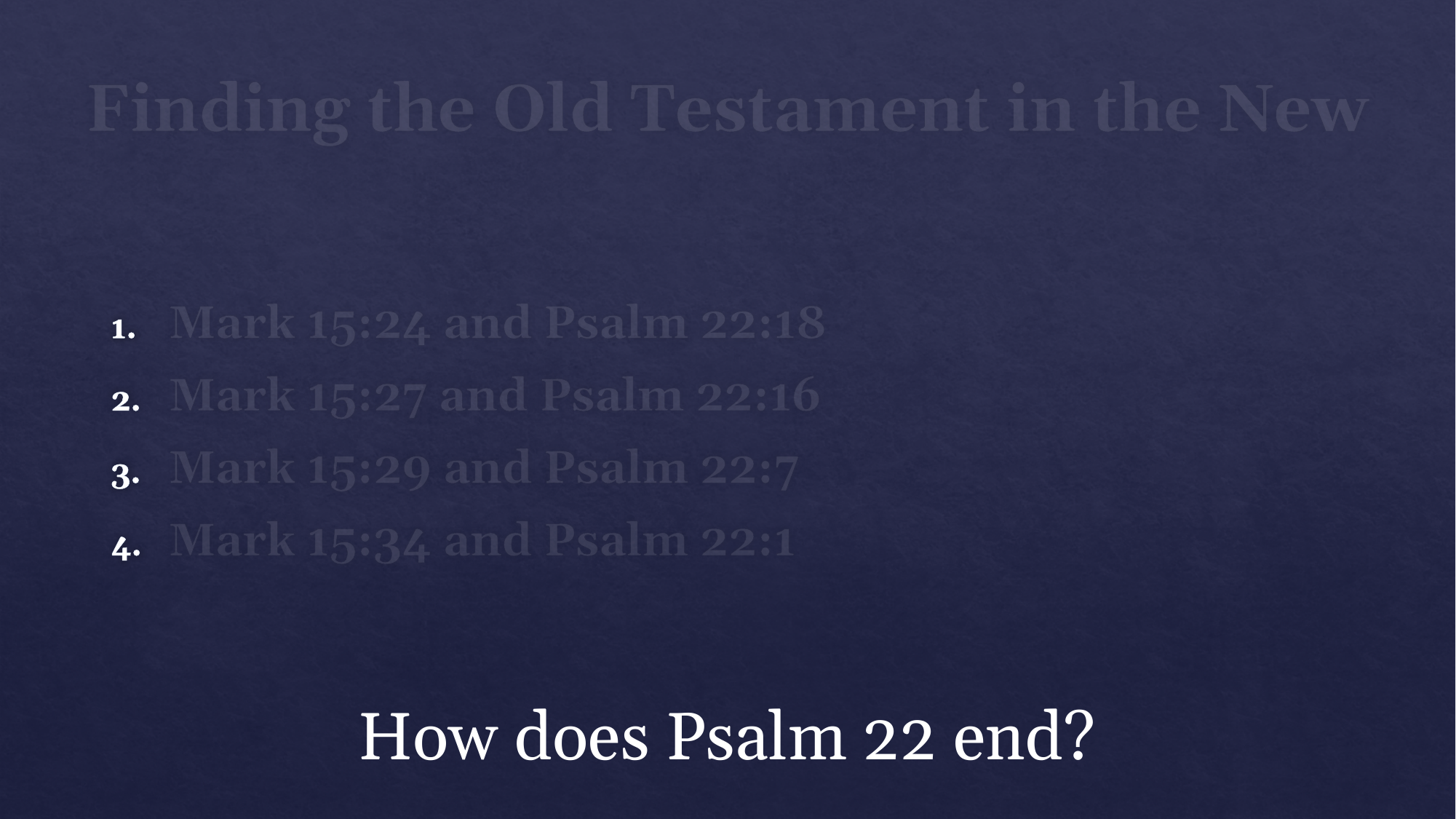

# Finding the Old Testament in the New
Mark 15:24 and Psalm 22:18
Mark 15:27 and Psalm 22:16
Mark 15:29 and Psalm 22:7
Mark 15:34 and Psalm 22:1
How does Psalm 22 end?